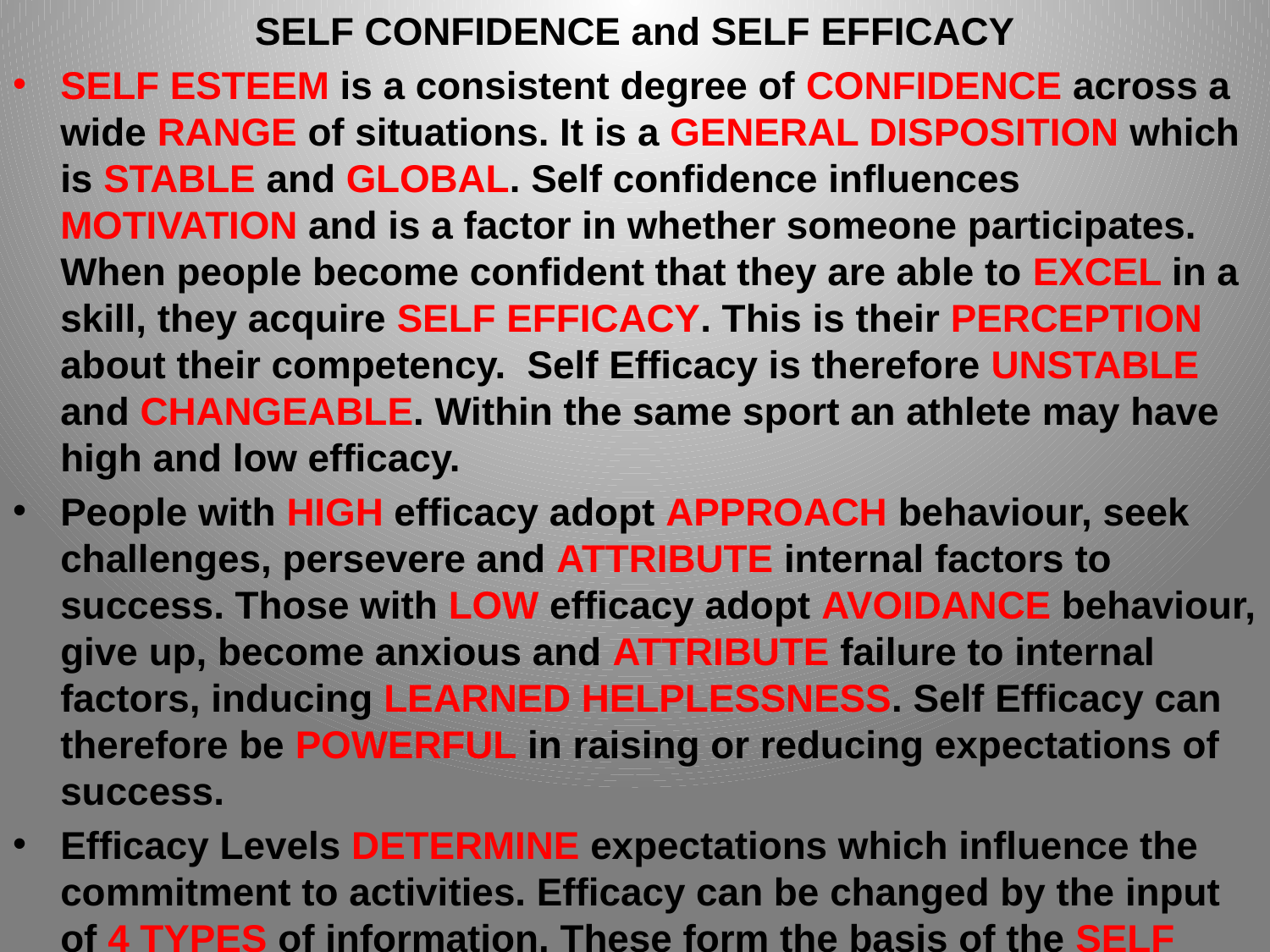

SELF CONFIDENCE and SELF EFFICACY
SELF ESTEEM is a consistent degree of CONFIDENCE across a wide RANGE of situations. It is a GENERAL DISPOSITION which is STABLE and GLOBAL. Self confidence influences MOTIVATION and is a factor in whether someone participates. When people become confident that they are able to EXCEL in a skill, they acquire SELF EFFICACY. This is their PERCEPTION about their competency.  Self Efficacy is therefore UNSTABLE and CHANGEABLE. Within the same sport an athlete may have high and low efficacy.
People with HIGH efficacy adopt APPROACH behaviour, seek challenges, persevere and ATTRIBUTE internal factors to success. Those with LOW efficacy adopt AVOIDANCE behaviour, give up, become anxious and ATTRIBUTE failure to internal factors, inducing LEARNED HELPLESSNESS. Self Efficacy can therefore be POWERFUL in raising or reducing expectations of success.
Efficacy Levels DETERMINE expectations which influence the commitment to activities. Efficacy can be changed by the input of 4 TYPES of information. These form the basis of the SELF EFFICACY THEORY